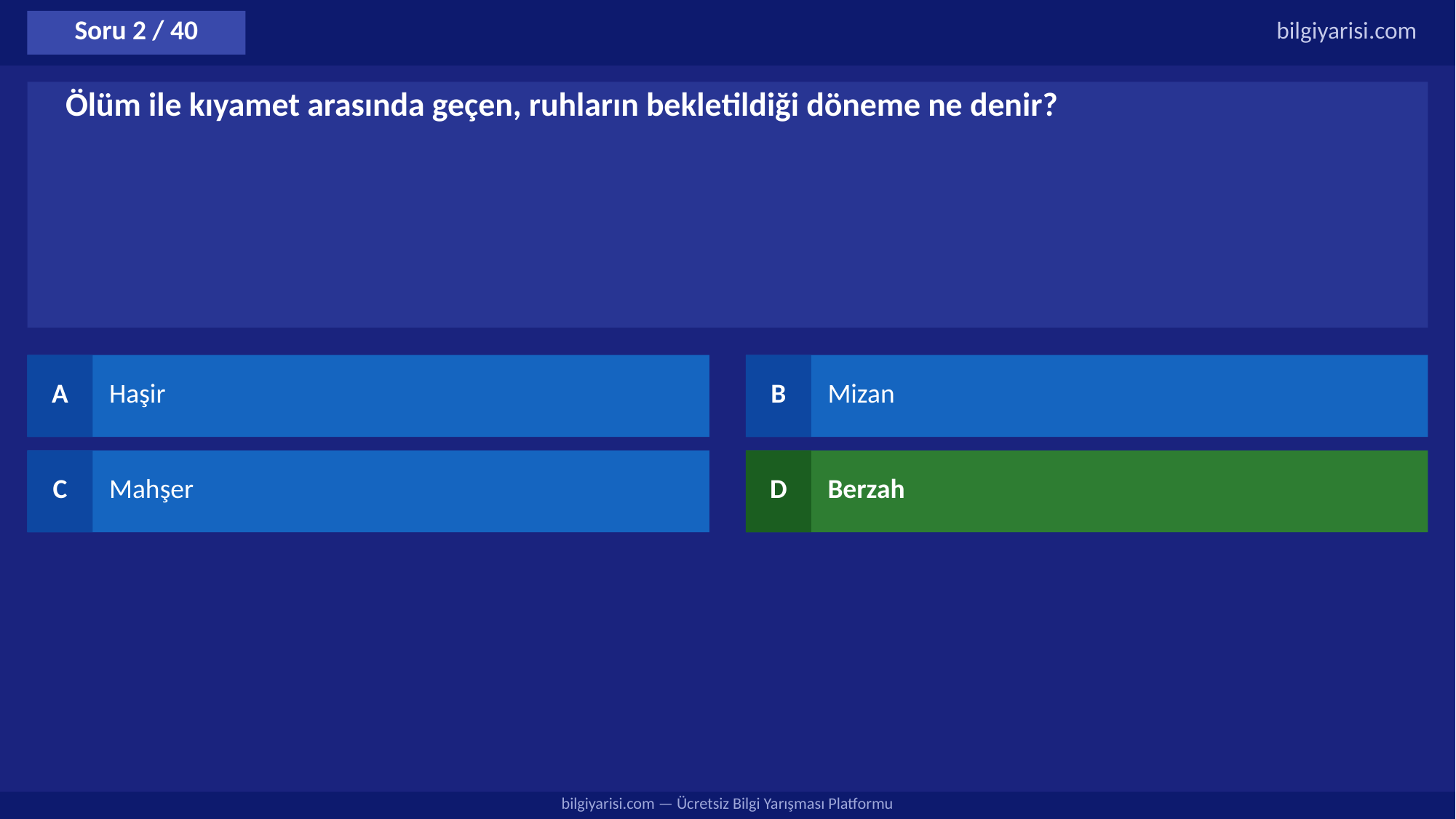

Soru 2 / 40
bilgiyarisi.com

Ölüm ile kıyamet arasında geçen, ruhların bekletildiği döneme ne denir?

A
Haşir

B
Mizan

C
Mahşer

D
Berzah
bilgiyarisi.com — Ücretsiz Bilgi Yarışması Platformu